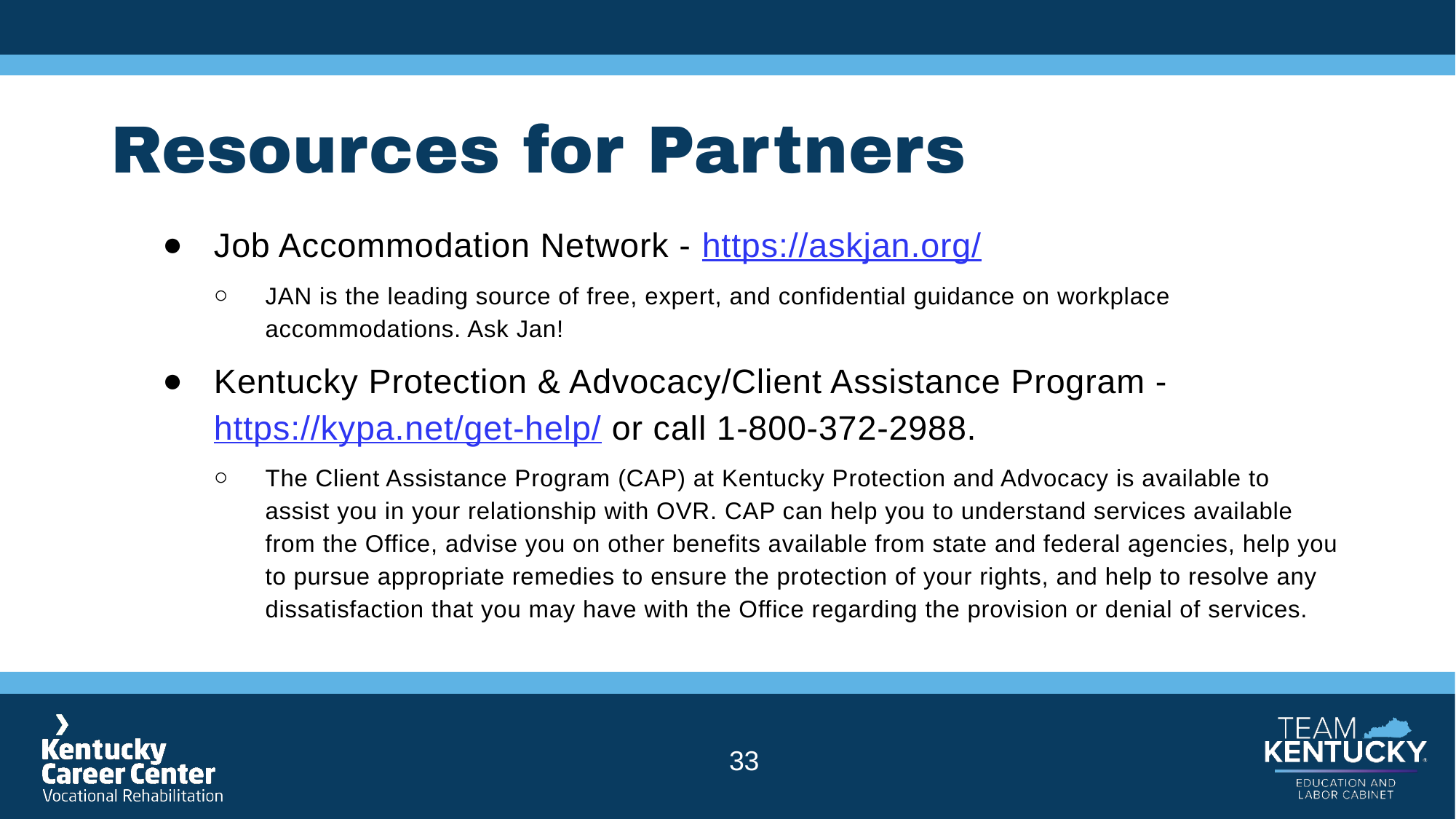

# Resources for Partners
Job Accommodation Network - https://askjan.org/
JAN is the leading source of free, expert, and confidential guidance on workplace accommodations. Ask Jan!
Kentucky Protection & Advocacy/Client Assistance Program - https://kypa.net/get-help/ or call 1-800-372-2988.
The Client Assistance Program (CAP) at Kentucky Protection and Advocacy is available to assist you in your relationship with OVR. CAP can help you to understand services available from the Office, advise you on other benefits available from state and federal agencies, help you to pursue appropriate remedies to ensure the protection of your rights, and help to resolve any dissatisfaction that you may have with the Office regarding the provision or denial of services.
33